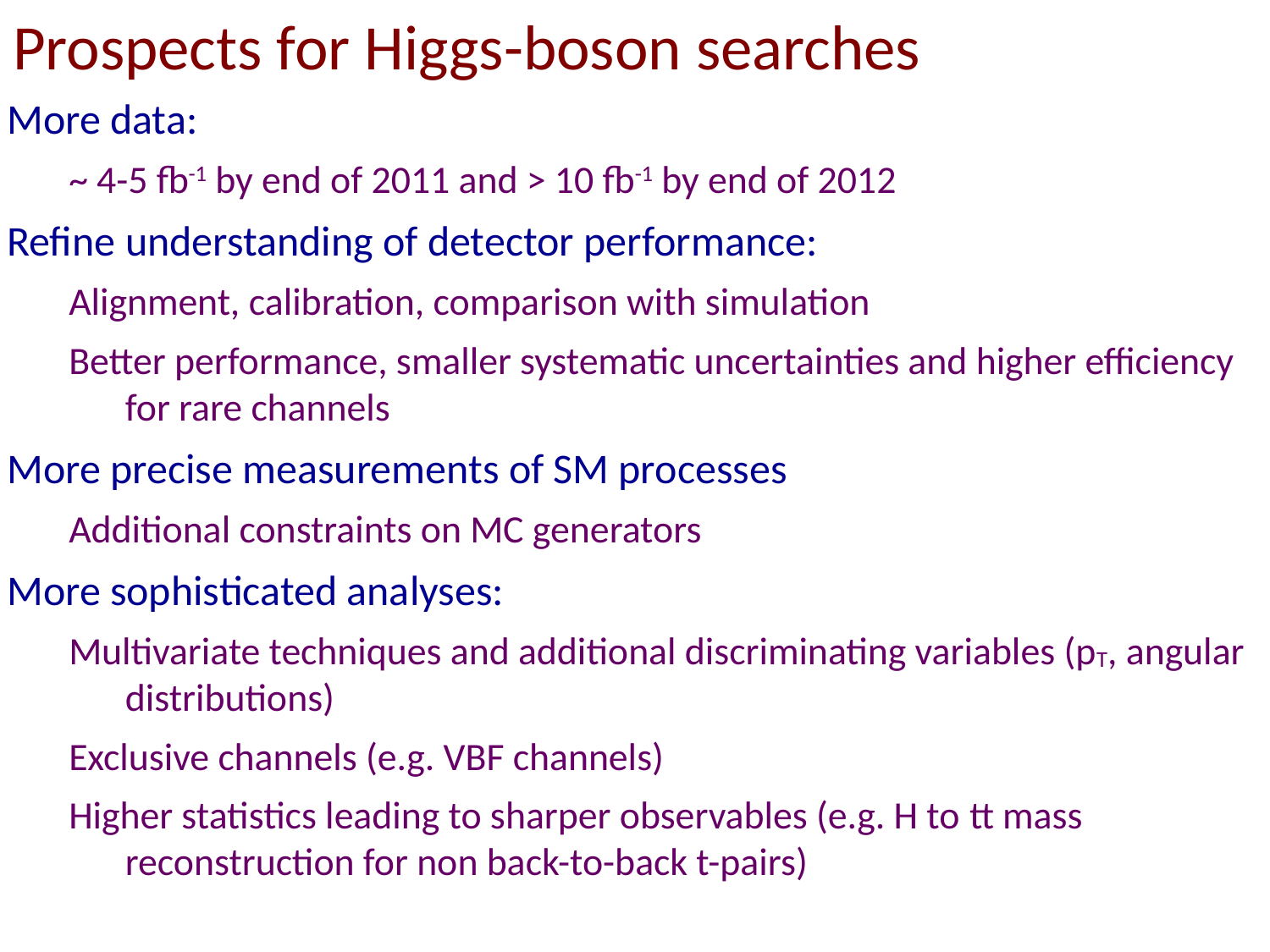

Prospects for Higgs-boson searches

More data:
~ 4-5 fb-1 by end of 2011 and > 10 fb-1 by end of 2012
Refine understanding of detector performance:
Alignment, calibration, comparison with simulation
Better performance, smaller systematic uncertainties and higher efficiency for rare channels
More precise measurements of SM processes
Additional constraints on MC generators
More sophisticated analyses:
Multivariate techniques and additional discriminating variables (pT, angular distributions)
Exclusive channels (e.g. VBF channels)
Higher statistics leading to sharper observables (e.g. H to tt mass reconstruction for non back-to-back t-pairs)